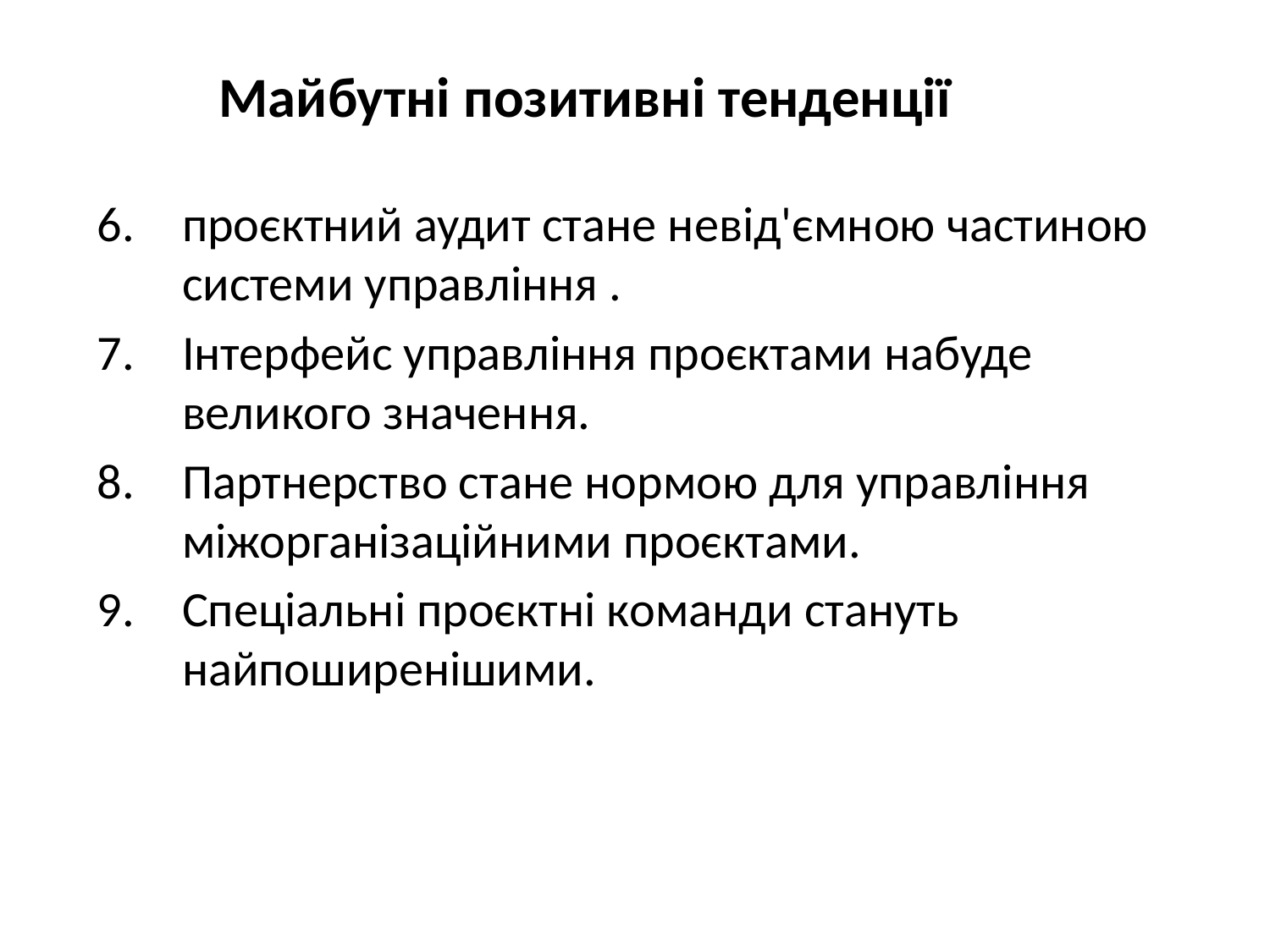

# Майбутні позитивні тенденції
проєктний аудит стане невід'ємною частиною системи управління .
Інтерфейс управління проєктами набуде великого значення.
Партнерство стане нормою для управління міжорганізаційними проєктами.
Спеціальні проєктні команди стануть найпоширенішими.